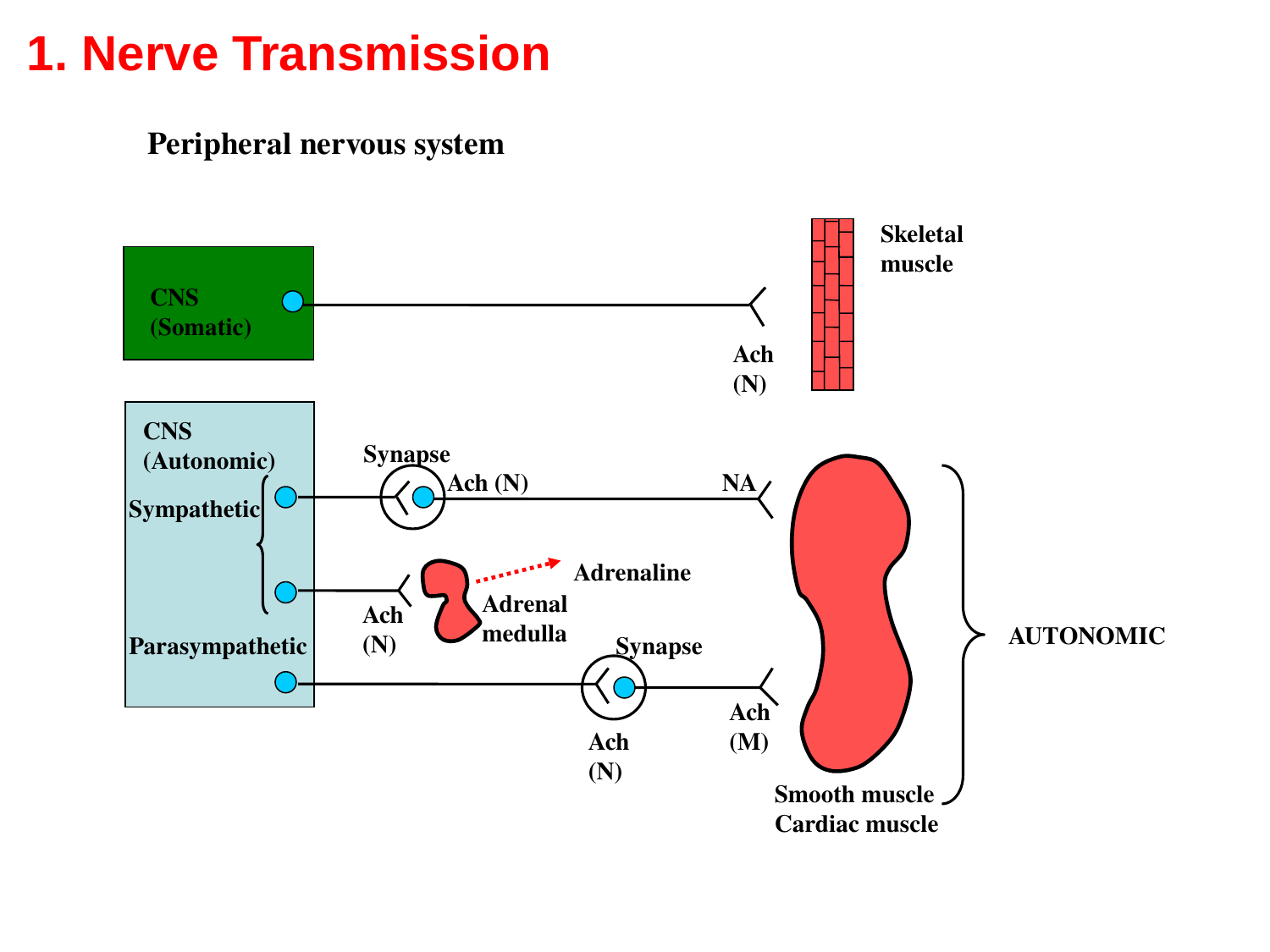

1. Nerve Transmission
Peripheral nervous system
Skeletal
muscle

CNS
(Somatic)

CNS
(Autonomic)
Ach
(N)
Synapse

AUTONOMIC
Smooth muscle
Cardiac muscle
Ach (N)
NA

Adrenal
medulla

Sympathetic
Parasympathetic
Adrenaline

Ach
(N)
Synapse

Ach
(M)
Ach
(N)